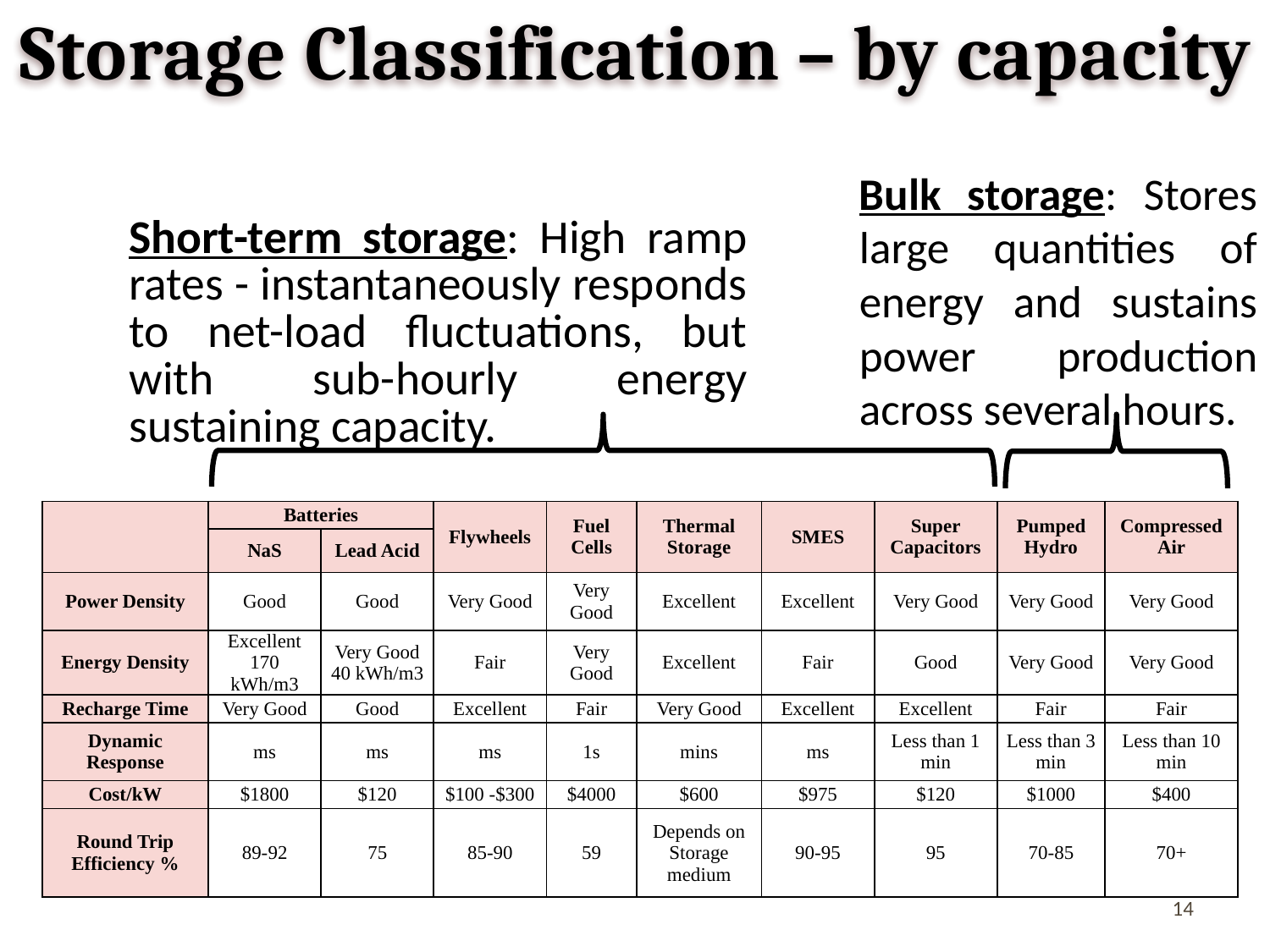

Storage Classification – by capacity

Bulk storage: Stores large quantities of energy and sustains power production across several hours.
Short-term storage: High ramp rates - instantaneously responds to net-load fluctuations, but with sub-hourly energy sustaining capacity.

|  | Batteries |  | Flywheels | Fuel Cells | Thermal Storage | SMES | Super Capacitors | Pumped Hydro | Compressed Air |
| --- | --- | --- | --- | --- | --- | --- | --- | --- | --- |
|  | NaS | Lead Acid |  |  |  |  |  |  |  |
| Power Density | Good | Good | Very Good | Very Good | Excellent | Excellent | Very Good | Very Good | Very Good |
| Energy Density | Excellent 170 kWh/m3 | Very Good 40 kWh/m3 | Fair | Very Good | Excellent | Fair | Good | Very Good | Very Good |
| Recharge Time | Very Good | Good | Excellent | Fair | Very Good | Excellent | Excellent | Fair | Fair |
| Dynamic Response | ms | ms | ms | 1s | mins | ms | Less than 1 min | Less than 3 min | Less than 10 min |
| Cost/kW | $1800 | $120 | $100 -$300 | $4000 | $600 | $975 | $120 | $1000 | $400 |
| Round Trip Efficiency % | 89-92 | 75 | 85-90 | 59 | Depends on Storage medium | 90-95 | 95 | 70-85 | 70+ |
14